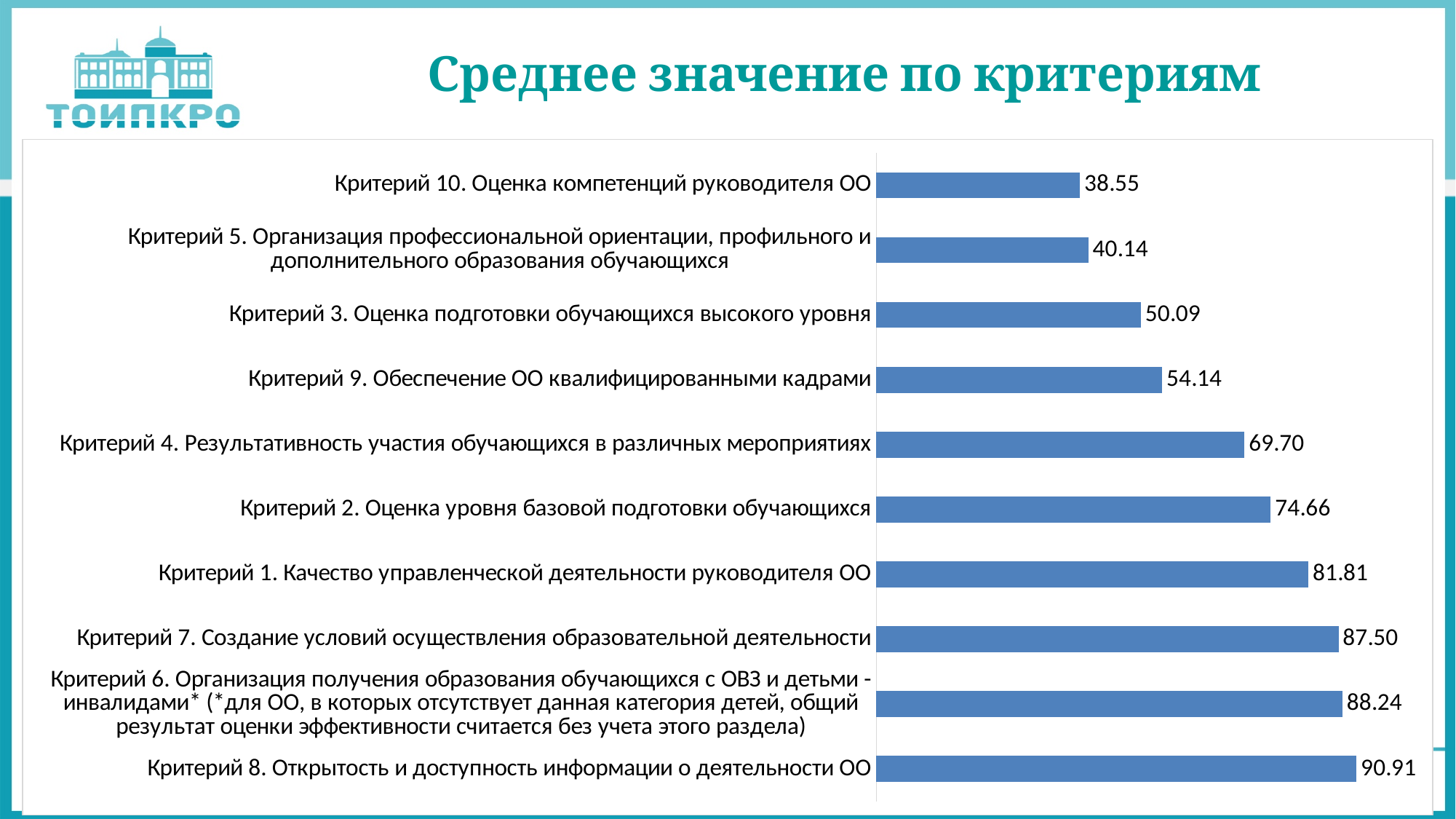

Среднее значение по критериям

### Chart

| Category | Среднее значение |
|---|---|
| Критерий 8. Открытость и доступность информации о деятельности ОО | 90.9090909090909 |
| Критерий 6. Организация получения образования обучающихся с ОВЗ и детьми - инвалидами* (*для ОО, в которых отсутствует данная категория детей, общий результат оценки эффективности считается без учета этого раздела) | 88.23522875816992 |
| Критерий 7. Создание условий осуществления образовательной деятельности | 87.5 |
| Критерий 1. Качество управленческой деятельности руководителя ОО | 81.81193939393943 |
| Критерий 2. Оценка уровня базовой подготовки обучающихся | 74.66100144300144 |
| Критерий 4. Результативность участия обучающихся в различных мероприятиях | 69.69715151515152 |
| Критерий 9. Обеспечение ОО квалифицированными кадрами | 54.14076767676768 |
| Критерий 3. Оценка подготовки обучающихся высокого уровня | 50.09285714285713 |
| Критерий 5. Организация профессиональной ориентации, профильного и дополнительного образования обучающихся | 40.136258503401365 |
| Критерий 10. Оценка компетенций руководителя ОО | 38.54563636363637 |